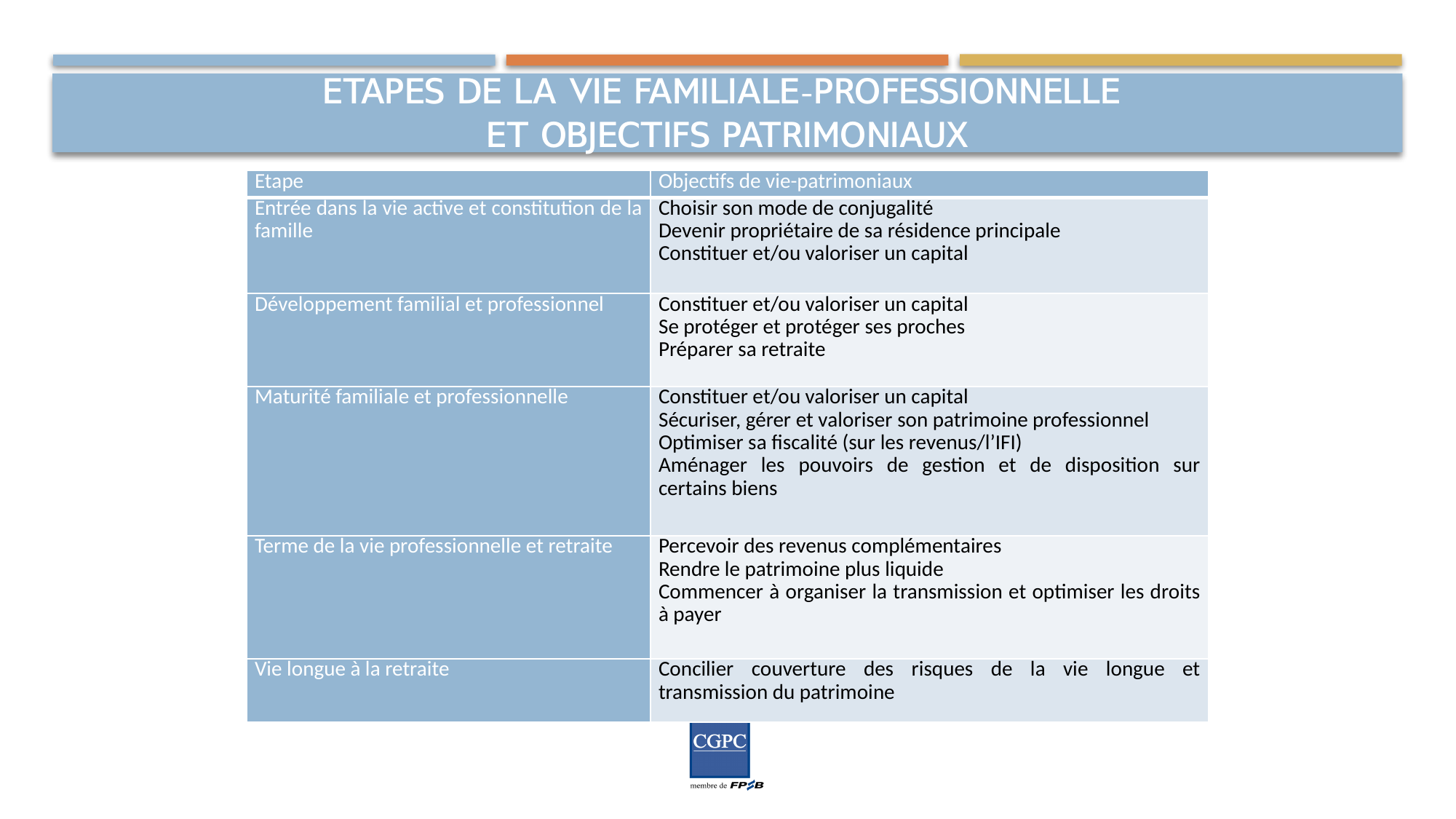

# Etapes de la vie familiale-professionnelle et objectifs patrimoniaux
| Etape | Objectifs de vie-patrimoniaux |
| --- | --- |
| Entrée dans la vie active et constitution de la famille | Choisir son mode de conjugalité Devenir propriétaire de sa résidence principale Constituer et/ou valoriser un capital |
| Développement familial et professionnel | Constituer et/ou valoriser un capital Se protéger et protéger ses proches Préparer sa retraite |
| Maturité familiale et professionnelle | Constituer et/ou valoriser un capital Sécuriser, gérer et valoriser son patrimoine professionnel Optimiser sa fiscalité (sur les revenus/l’IFI) Aménager les pouvoirs de gestion et de disposition sur certains biens |
| Terme de la vie professionnelle et retraite | Percevoir des revenus complémentaires Rendre le patrimoine plus liquide Commencer à organiser la transmission et optimiser les droits à payer |
| Vie longue à la retraite | Concilier couverture des risques de la vie longue et transmission du patrimoine |